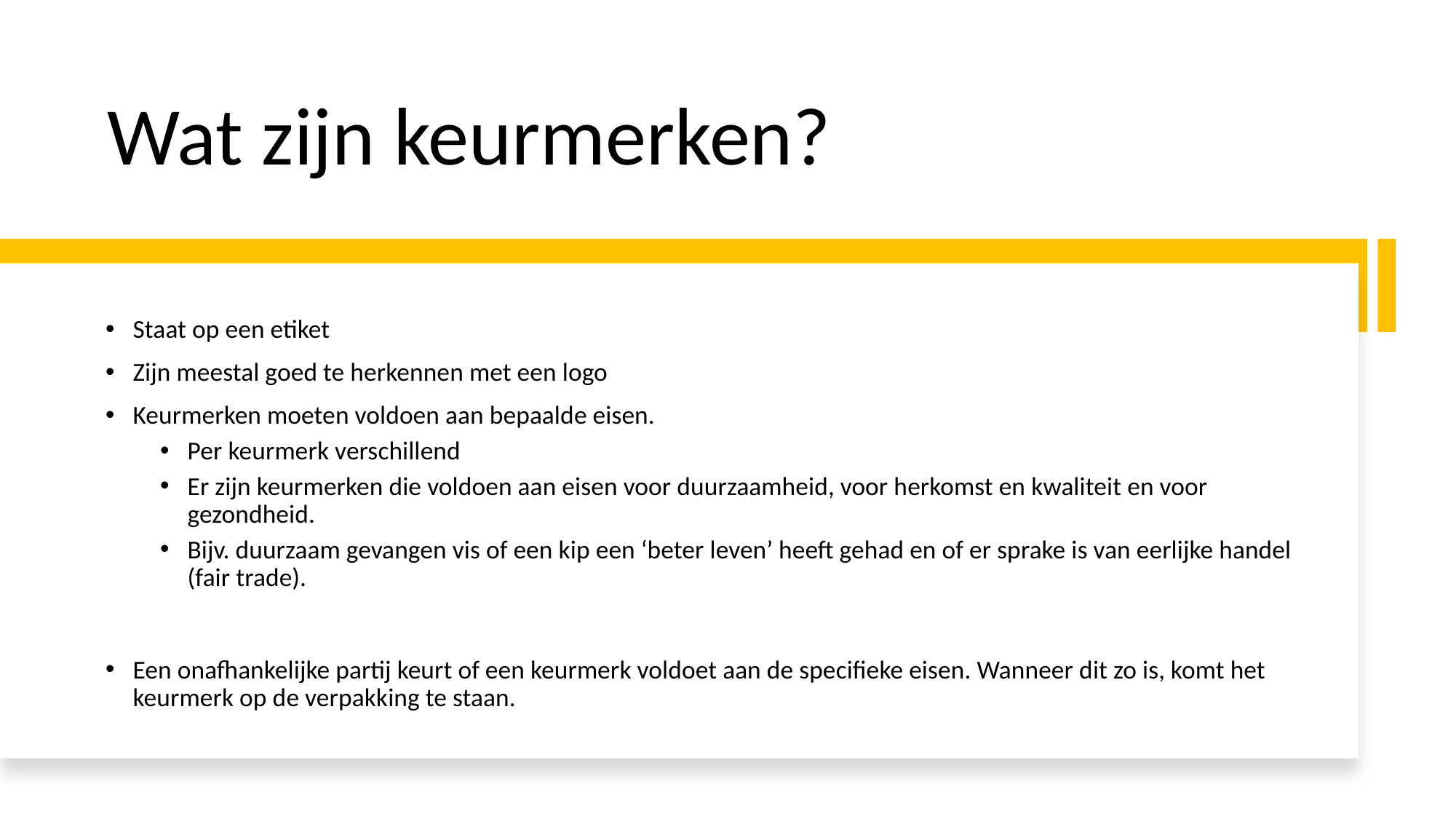

# Wat zijn keurmerken?

Staat op een etiket
Zijn meestal goed te herkennen met een logo
Keurmerken moeten voldoen aan bepaalde eisen.
Per keurmerk verschillend
Er zijn keurmerken die voldoen aan eisen voor duurzaamheid, voor herkomst en kwaliteit en voor gezondheid.
Bijv. duurzaam gevangen vis of een kip een ‘beter leven’ heeft gehad en of er sprake is van eerlijke handel (fair trade).

Een onafhankelijke partij keurt of een keurmerk voldoet aan de specifieke eisen. Wanneer dit zo is, komt het keurmerk op de verpakking te staan.